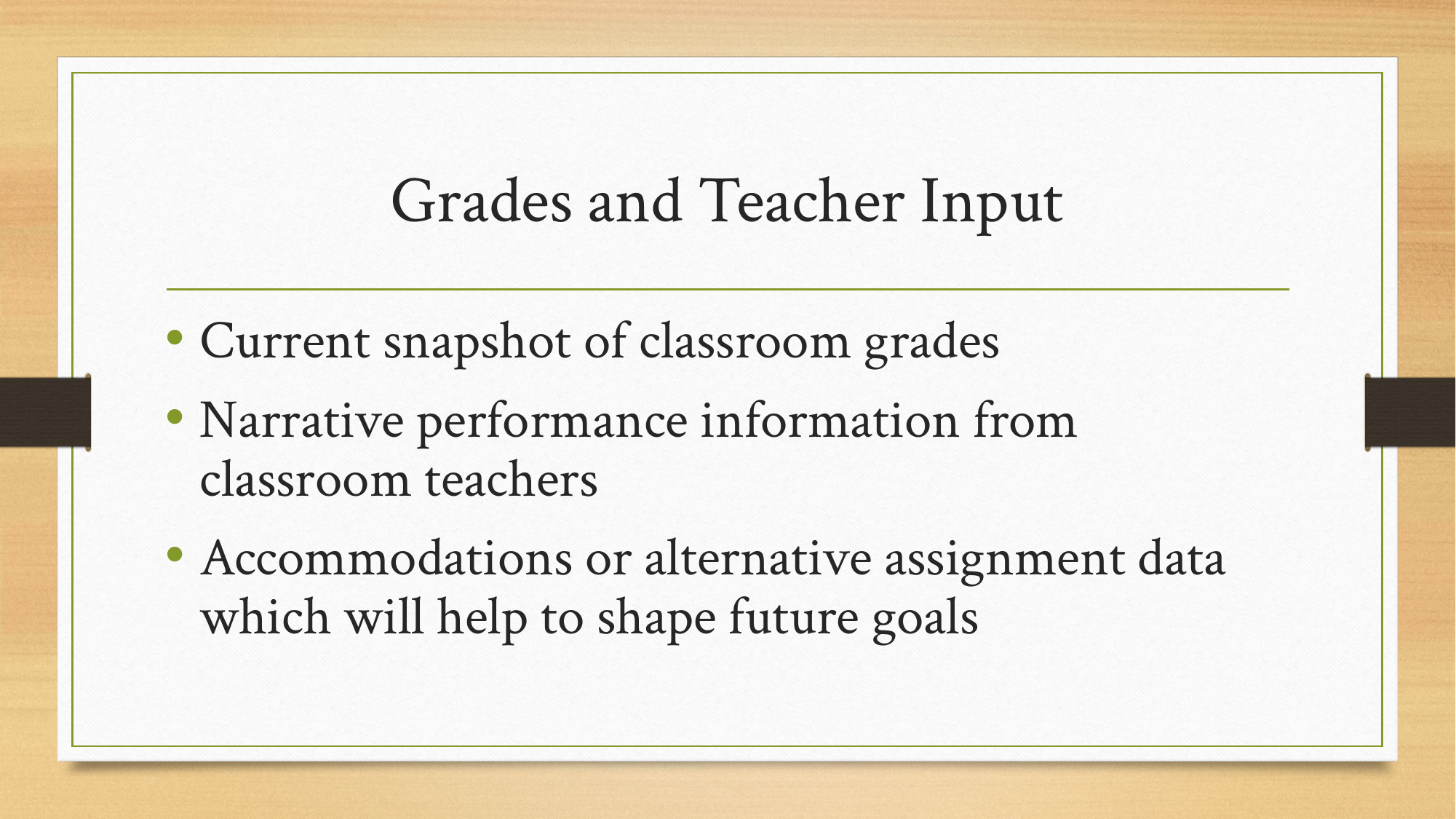

# Grades and Teacher Input
Current snapshot of classroom grades
Narrative performance information from classroom teachers
Accommodations or alternative assignment data which will help to shape future goals